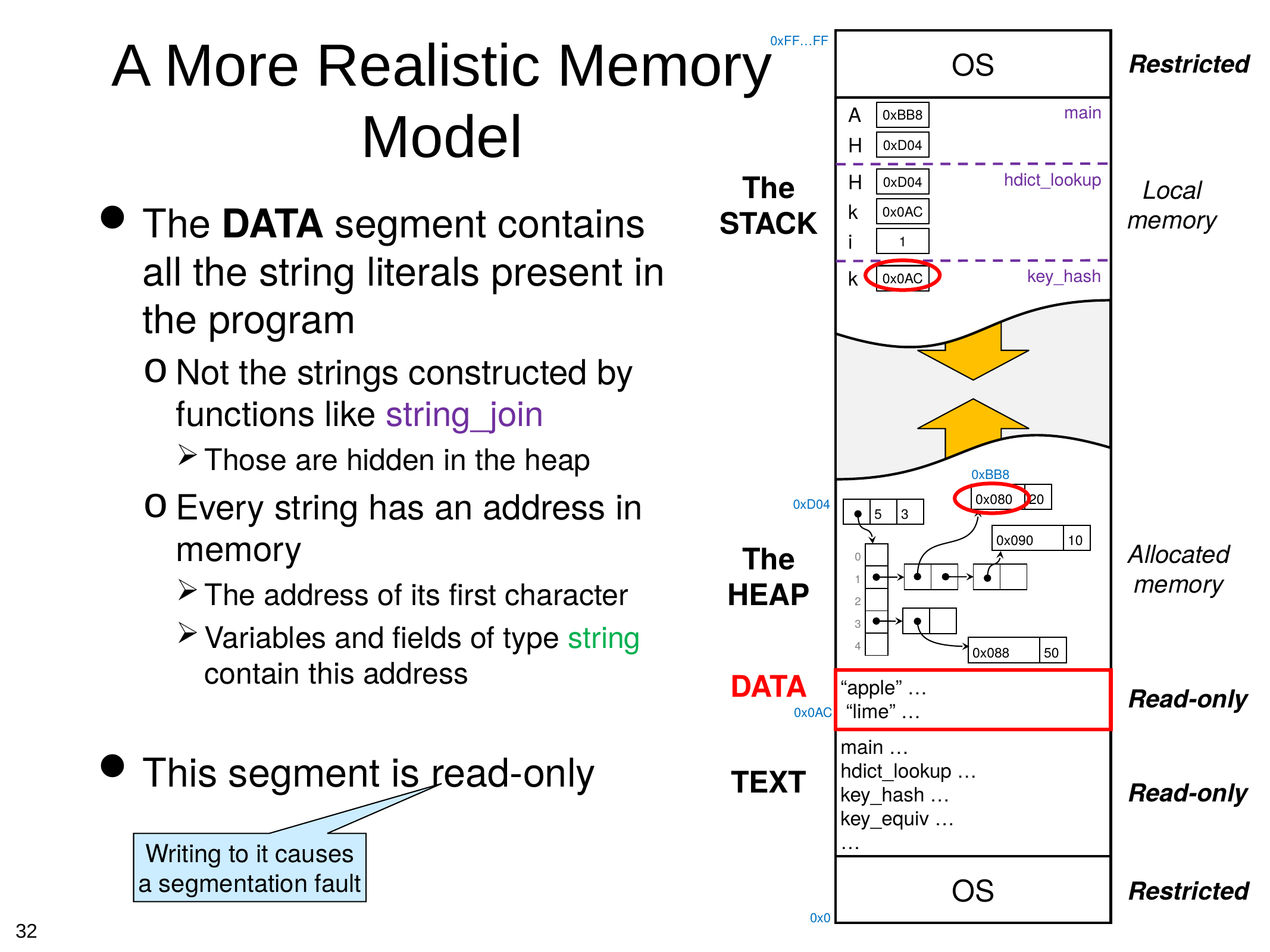

# A More Realistic Memory Model
0xFF…FF

OS
Restricted
main

A
0xBB8
H
0xD04
hdict_lookup
The
STACK
H
0xD04
Local
memory
The DATA segment contains all the string literals present in the program
Not the strings constructed by functions like string_join
Those are hidden in the heap
Every string has an address in memory
The address of its first character
Variables and fields of type string contain this address

This segment is read-only
k
0x0AC
i
1

key_hash
k
0x0AC

0xBB8

| 0x080 | 20 |
| --- | --- |
0xD04

|  | 5 | 3 |
| --- | --- | --- |
| 0x090 | 10 |
| --- | --- |
Allocated
memory
The
HEAP

| 0 |  |
| --- | --- |
| 1 |  |
| 2 |  |
| 3 |  |
| 4 |  |
|  |  |
| --- | --- |
|  |  |
| --- | --- |

|  |  |
| --- | --- |

| 0x088 | 50 |
| --- | --- |

DATA
“apple” …
 “lime” …
Read-only
0x0AC
main …
hdict_lookup …
key_hash …
key_equiv …
…
TEXT
Read-only
Writing to it causes
a segmentation fault
OS
Restricted
0x0
32